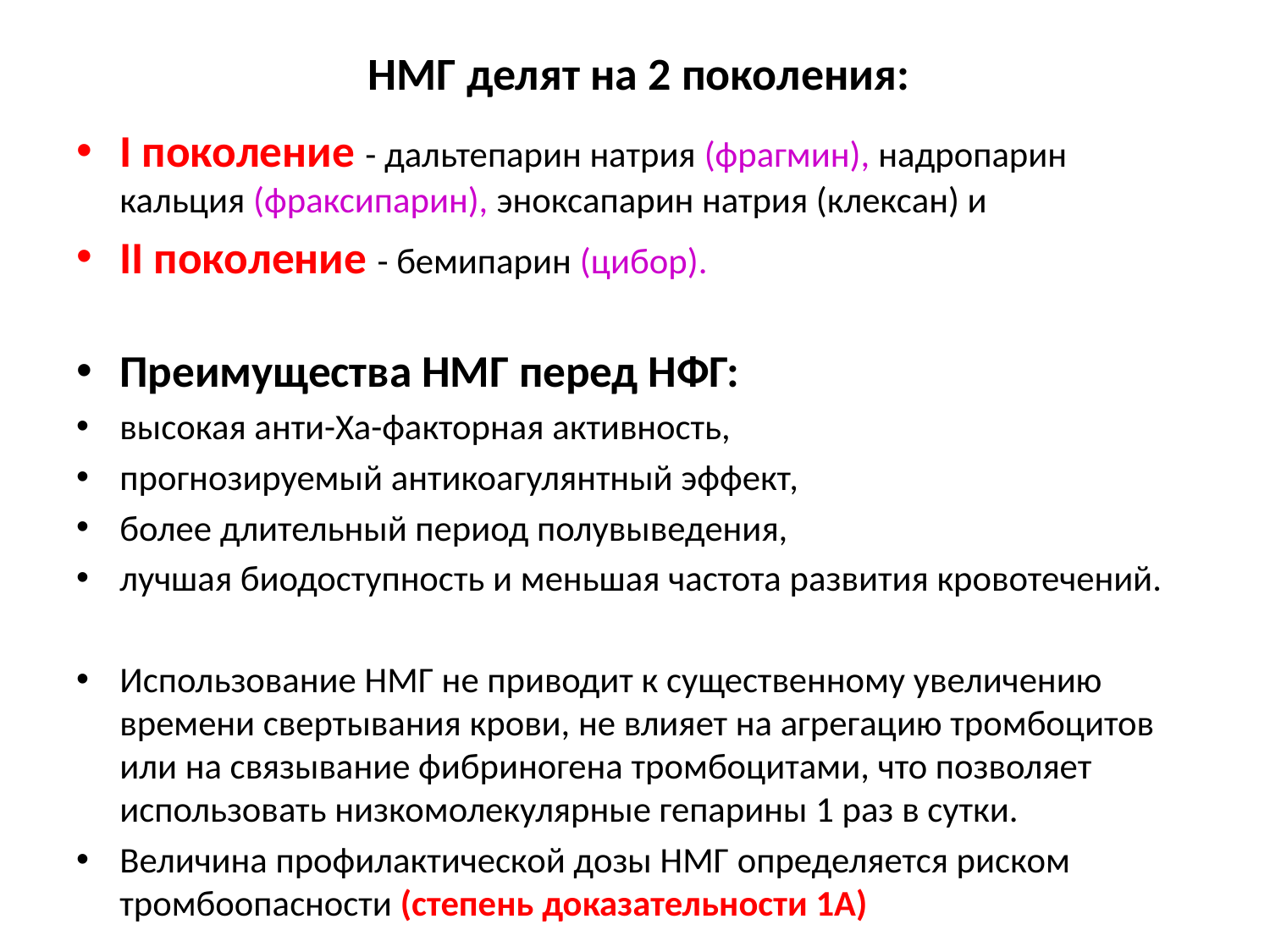

# НМГ делят на 2 поколения:
I поколение - дальтепарин натрия (фрагмин), надропарин кальция (фраксипарин), эноксапарин натрия (клексан) и
II поколение - бемипарин (цибор).

Преимущества НМГ перед НФГ:
высокая анти-Ха-факторная активность,
прогнозируемый антикоагулянтный эффект,
более длительный период полувыведения,
лучшая биодоступность и меньшая частота развития кровотечений.

Использование НМГ не приводит к существенному увеличению времени свертывания крови, не влияет на агрегацию тромбоцитов или на связывание фибриногена тромбоцитами, что позволяет использовать низкомолекулярные гепарины 1 раз в сутки.
Величина профилактической дозы НМГ определяется риском тромбоопасности (степень доказательности 1А)